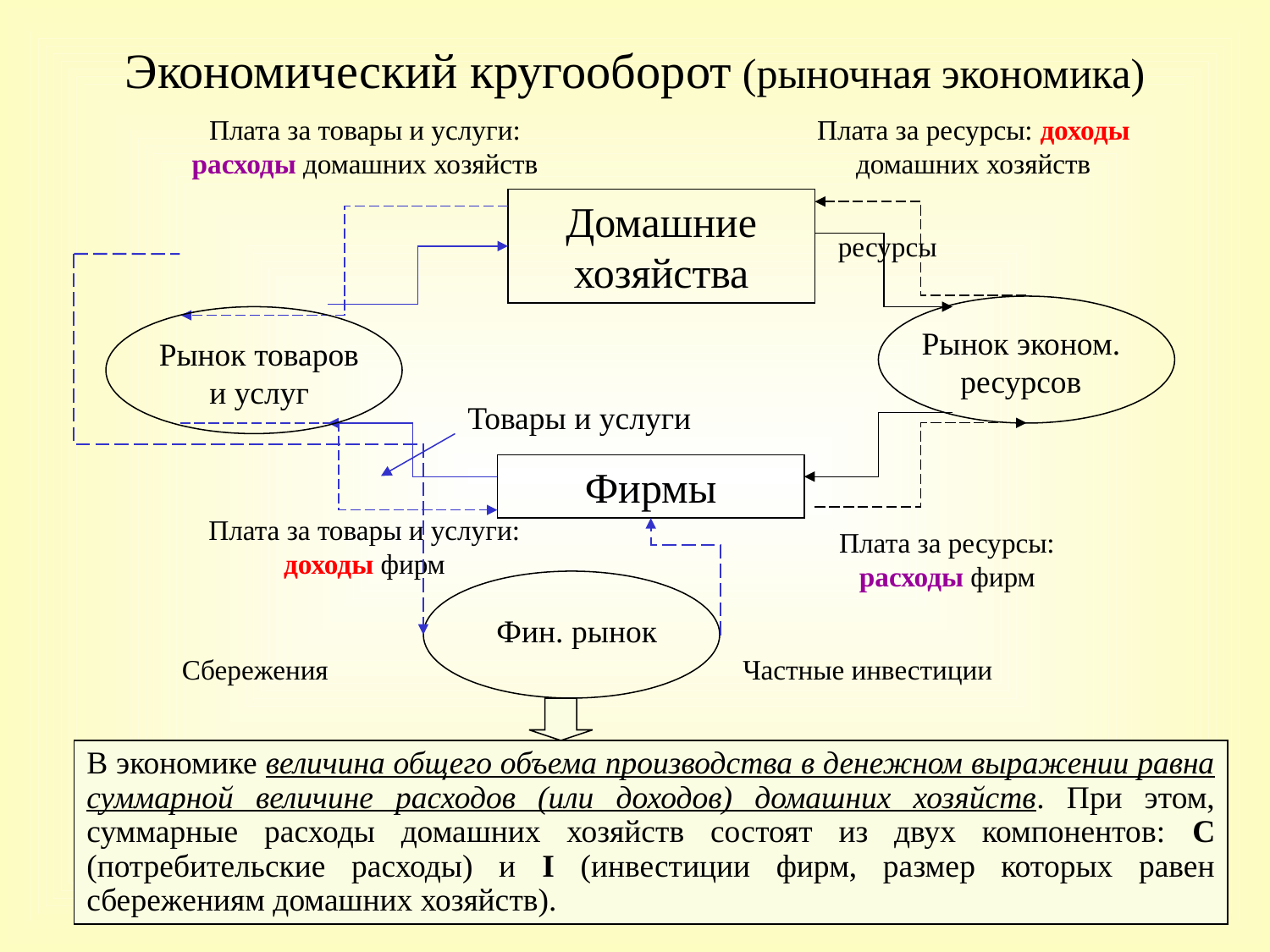

# Экономический кругооборот (рыночная экономика)
Плата за товары и услуги: расходы домашних хозяйств
Плата за ресурсы: доходы домашних хозяйств
Домашние хозяйства
ресурсы

Сбережения

Рынок эконом. ресурсов

Рынок товаров и услуг
Товары и услуги

Плата за ресурсы: расходы фирм
Плата за товары и услуги: доходы фирм
Фирмы

Фин. рынок
Частные инвестиции

В экономике величина общего объема производства в денежном выражении равна суммарной величине расходов (или доходов) домашних хозяйств. При этом, суммарные расходы домашних хозяйств состоят из двух компонентов: C (потребительские расходы) и I (инвестиции фирм, размер которых равен сбережениям домашних хозяйств).
 доходы одних - это расходы других
Сумма всех доходов экономического субъекта  = сумме всех расходов экономического субъекта